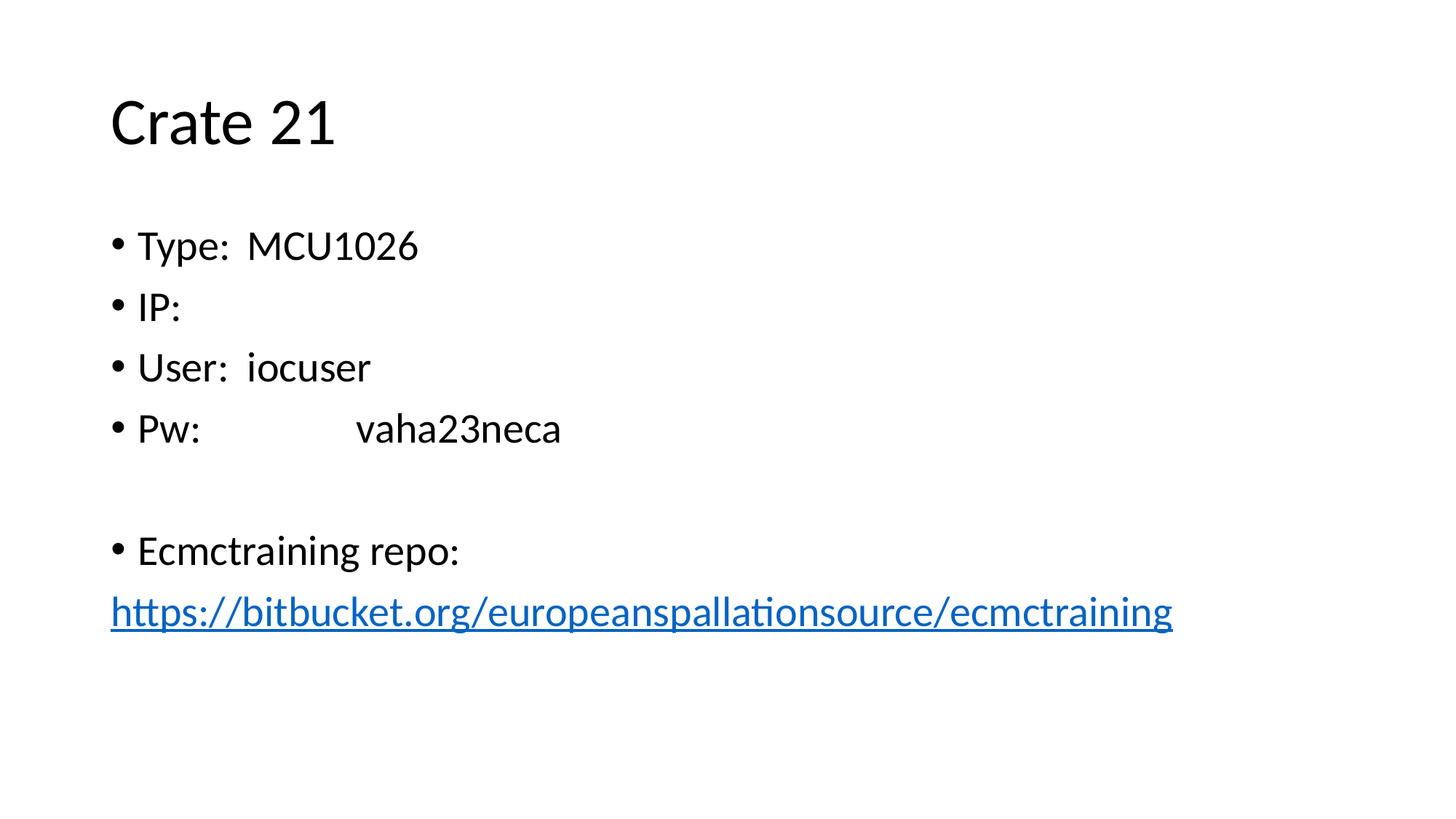

# Crate 21
Type: 	MCU1026
IP:
User: 	iocuser
Pw: 		vaha23neca

Ecmctraining repo:
https://bitbucket.org/europeanspallationsource/ecmctraining